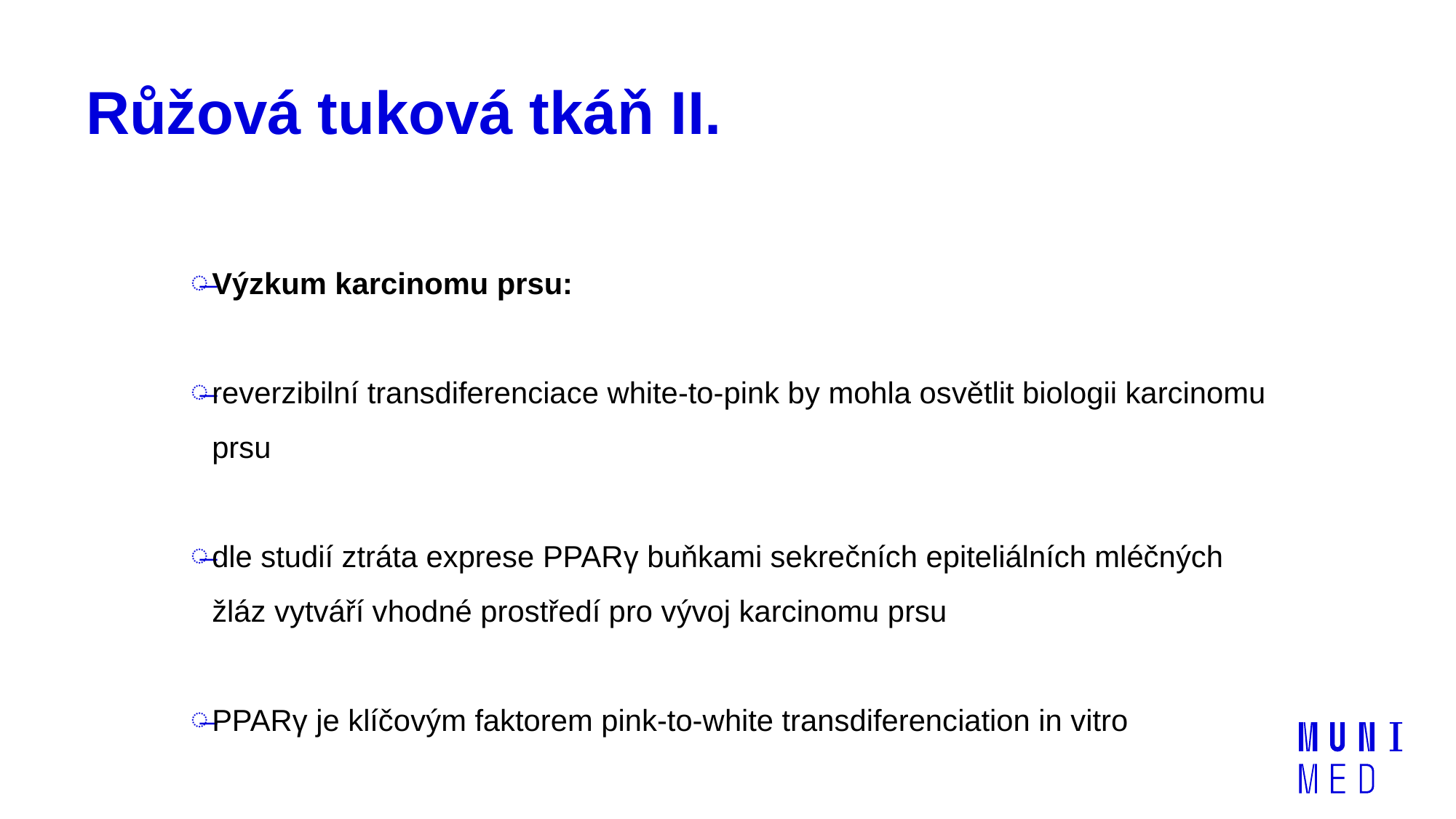

# Růžová tuková tkáň II.

Výzkum karcinomu prsu:

reverzibilní transdiferenciace white-to-pink by mohla osvětlit biologii karcinomu prsu

dle studií ztráta exprese PPARγ buňkami sekrečních epiteliálních mléčných žláz vytváří vhodné prostředí pro vývoj karcinomu prsu

PPARγ je klíčovým faktorem pink-to-white transdiferenciation in vitro